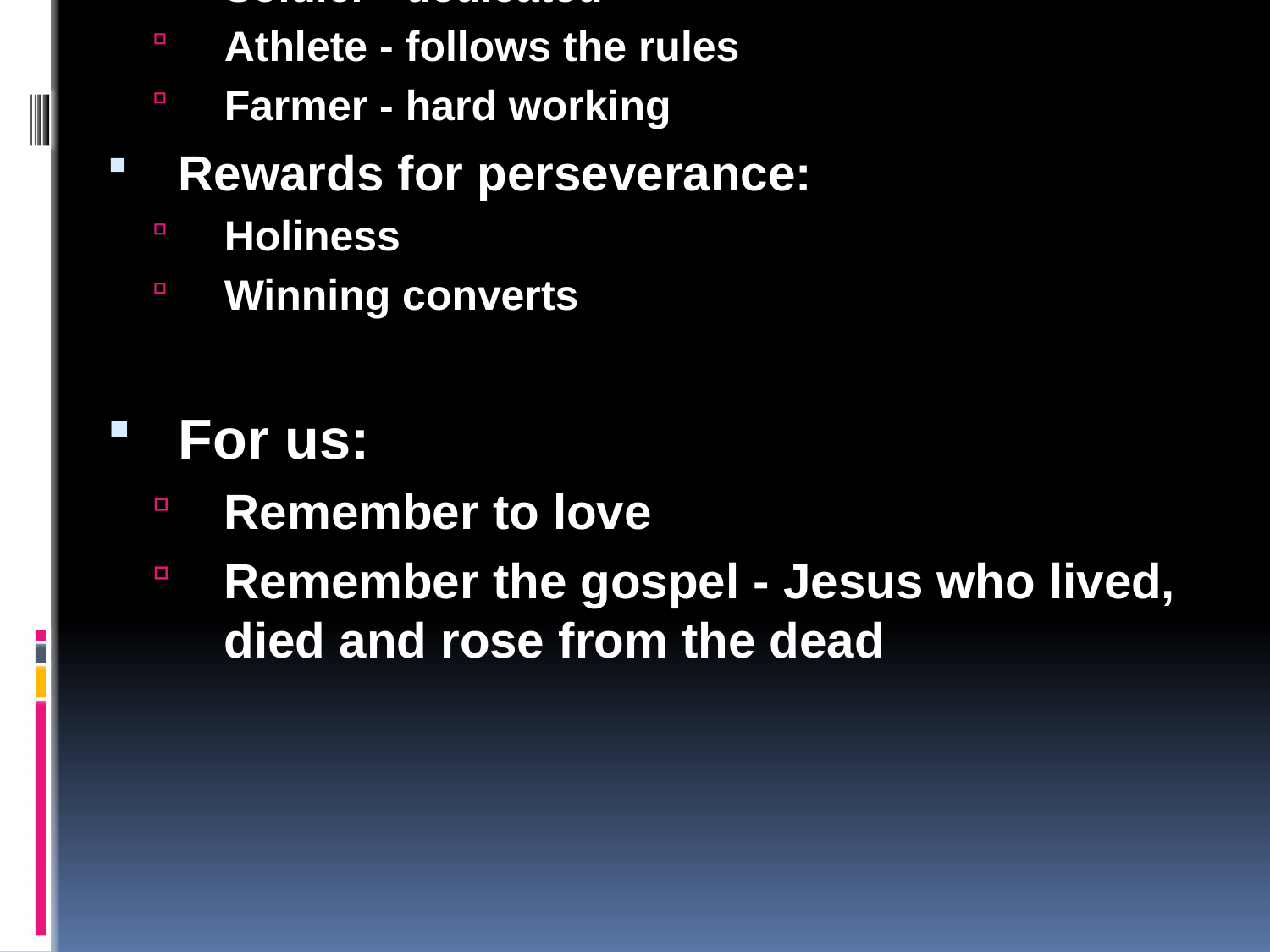

2 Tim 2: Staying strong proclaiming the gospel
Pass on the gospel
Jesus gave the gospel to Paul who is passing it on to Timothy
Endure trouble
Three examples to copy:
Soldier - dedicated
Athlete - follows the rules
Farmer - hard working
Rewards for perseverance:
Holiness
Winning converts

For us:
Remember to love
Remember the gospel - Jesus who lived, died and rose from the dead